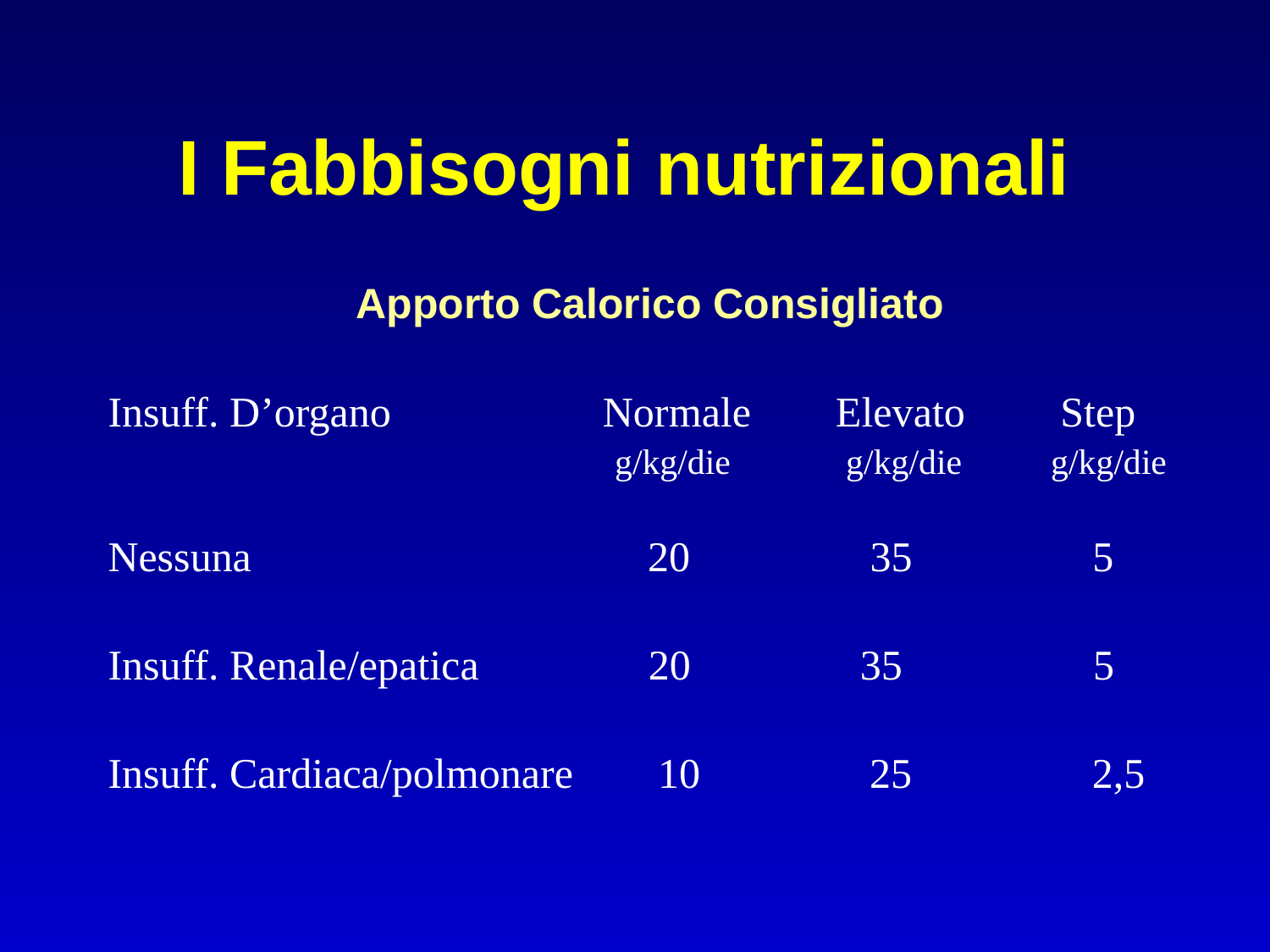

# I Fabbisogni nutrizionali
Apporto Calorico Consigliato

Insuff. D’organo                    Normale        Elevato         Step
                                                         g/kg/die             g/kg/die          g/kg/die

Nessuna		               20                 35                 5

Insuff. Renale/epatica                20                35                  5

Insuff. Cardiaca/polmonare        10                25                 2,5